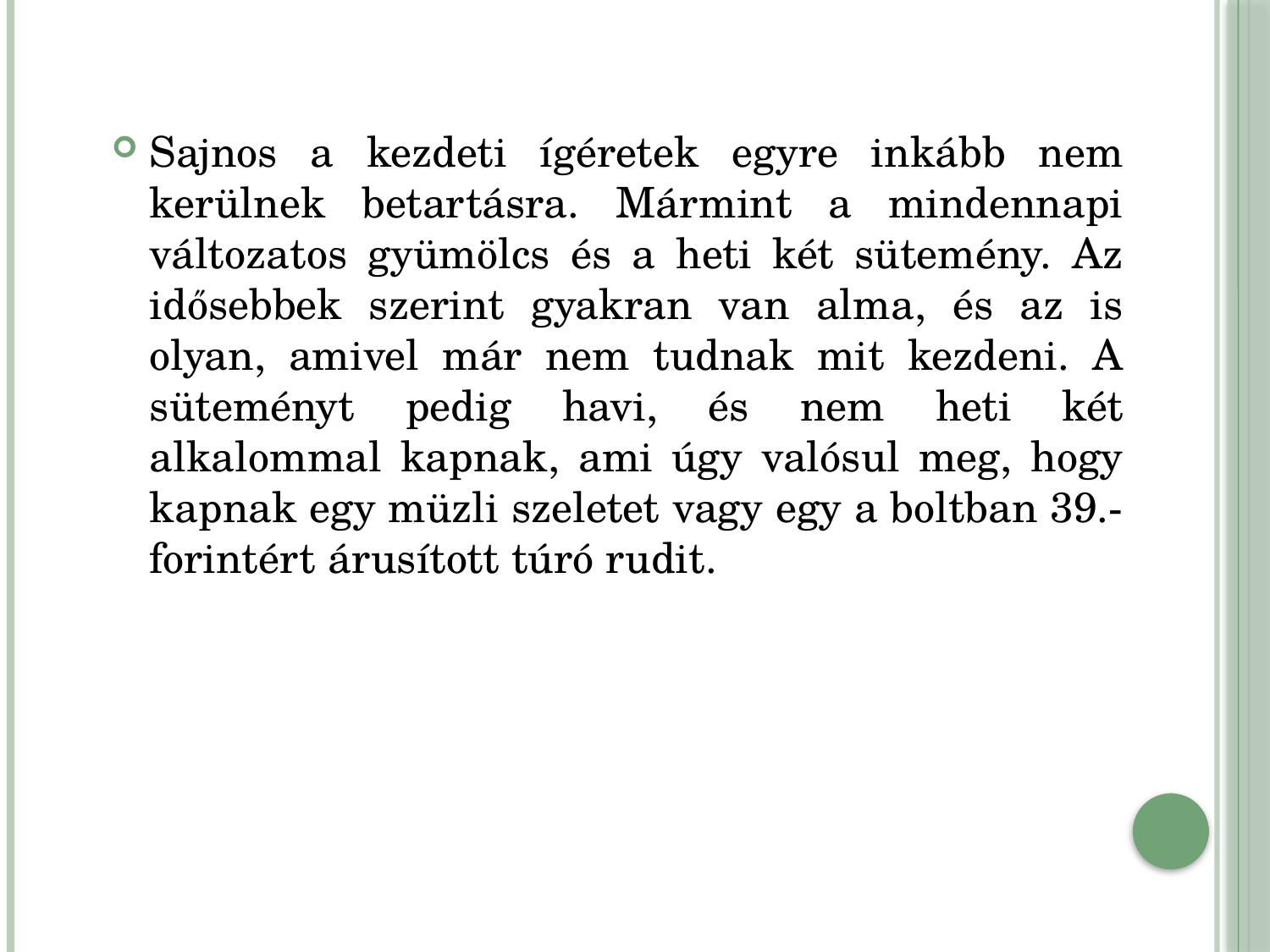

Sajnos a kezdeti ígéretek egyre inkább nem kerülnek betartásra. Mármint a mindennapi változatos gyümölcs és a heti két sütemény. Az idősebbek szerint gyakran van alma, és az is olyan, amivel már nem tudnak mit kezdeni. A süteményt pedig havi, és nem heti két alkalommal kapnak, ami úgy valósul meg, hogy kapnak egy müzli szeletet vagy egy a boltban 39.- forintért árusított túró rudit.